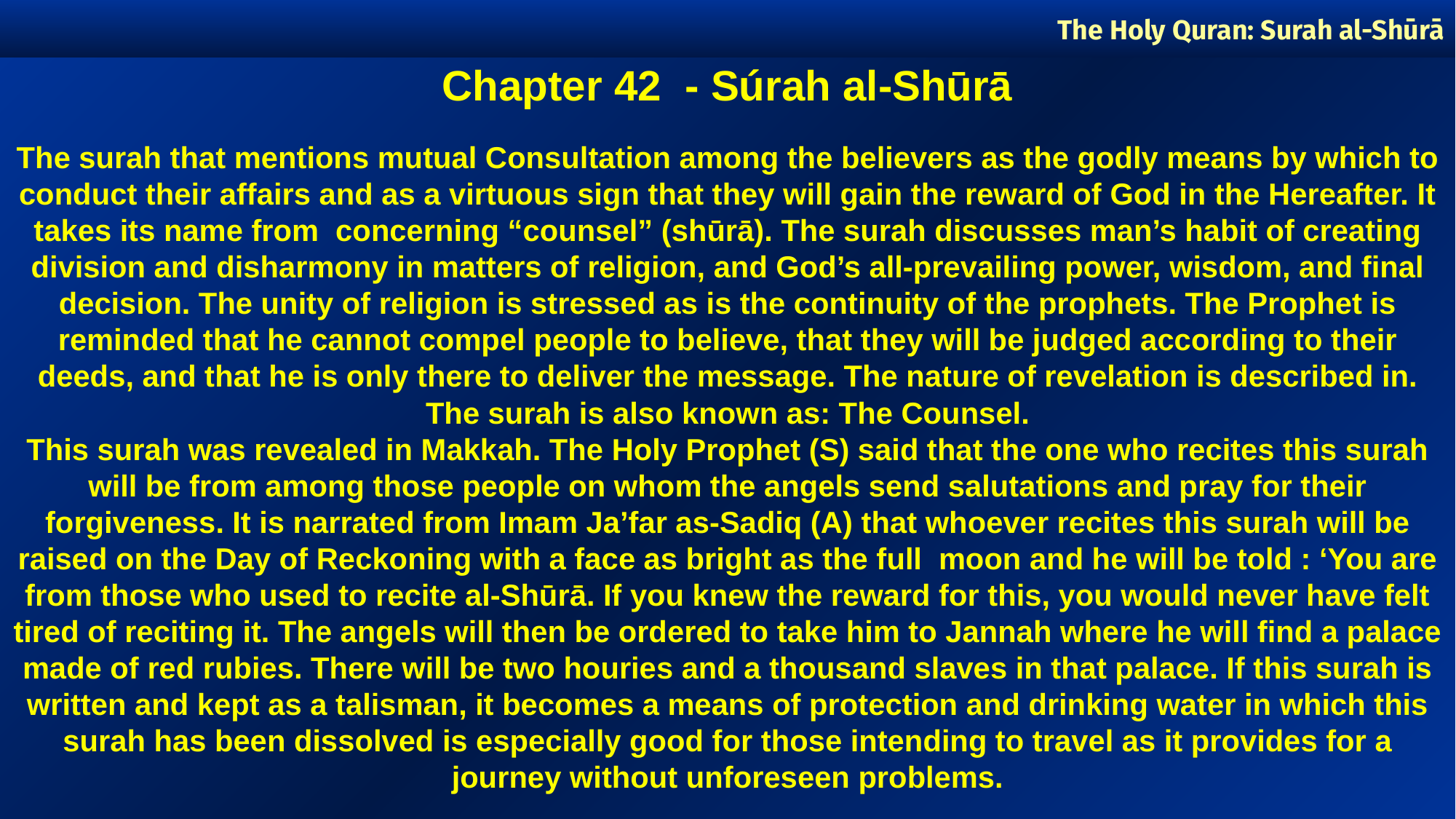

The Holy Quran: Surah al-Shūrā
Chapter 42  - Súrah al-Shūrā

The surah that mentions mutual Consultation among the believers as the godly means by which to conduct their affairs and as a virtuous sign that they will gain the reward of God in the Hereafter. It takes its name from  concerning “counsel” (shūrā). The surah discusses man’s habit of creating division and disharmony in matters of religion, and God’s all-prevailing power, wisdom, and final decision. The unity of religion is stressed as is the continuity of the prophets. The Prophet is reminded that he cannot compel people to believe, that they will be judged according to their deeds, and that he is only there to deliver the message. The nature of revelation is described in.
The surah is also known as: The Counsel.
This surah was revealed in Makkah. The Holy Prophet (S) said that the one who recites this surah will be from among those people on whom the angels send salutations and pray for their forgiveness. It is narrated from Imam Ja’far as-Sadiq (A) that whoever recites this surah will be raised on the Day of Reckoning with a face as bright as the full  moon and he will be told : ‘You are from those who used to recite al-Shūrā. If you knew the reward for this, you would never have felt tired of reciting it. The angels will then be ordered to take him to Jannah where he will find a palace made of red rubies. There will be two houries and a thousand slaves in that palace. If this surah is written and kept as a talisman, it becomes a means of protection and drinking water in which this surah has been dissolved is especially good for those intending to travel as it provides for a journey without unforeseen problems.